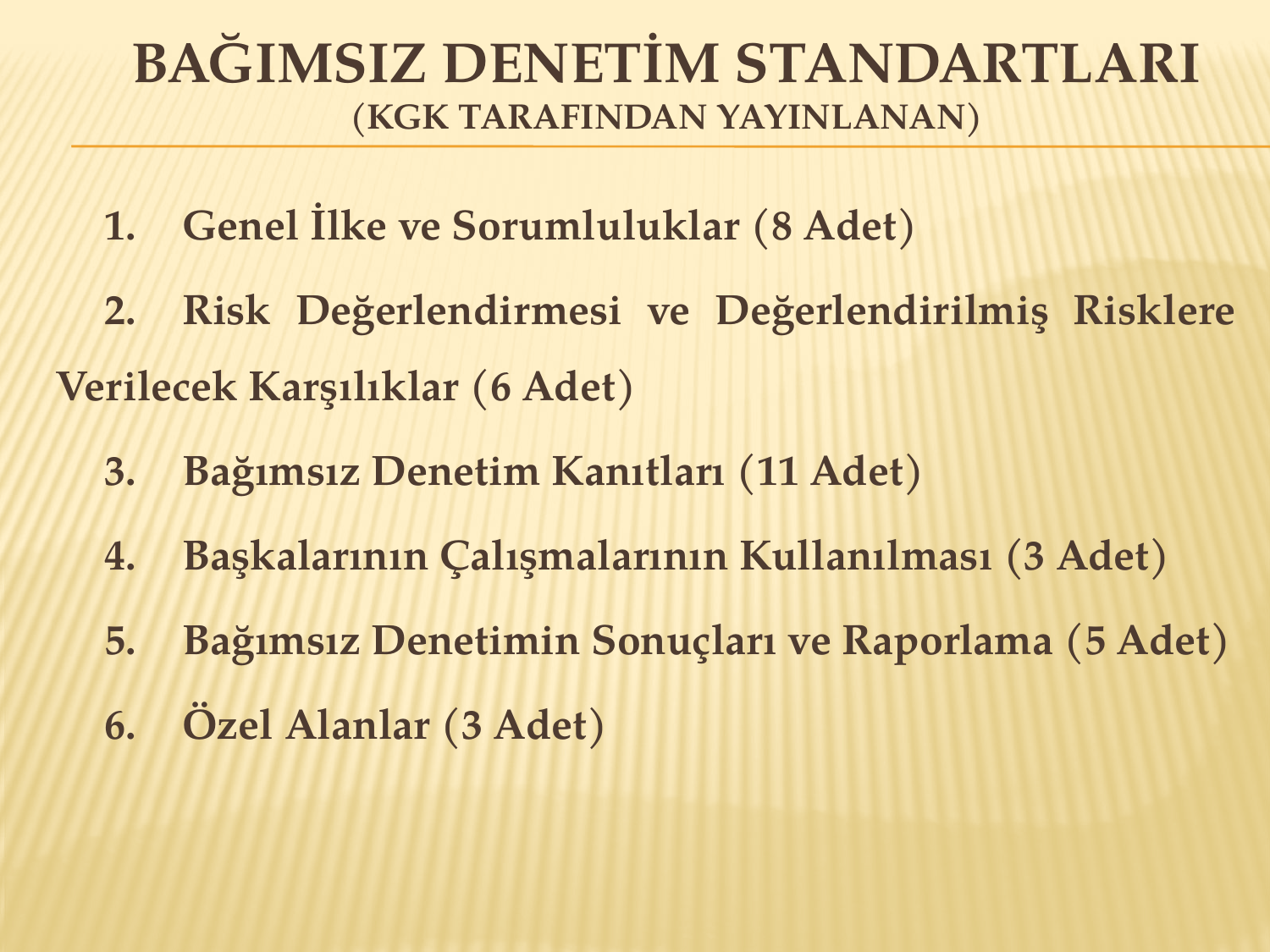

# BAĞIMSIZ DENETİM STANDARTLARI (KGK TARAFINDAN YAYINLANAN)
1.	Genel İlke ve Sorumluluklar (8 Adet)
2.	Risk Değerlendirmesi ve Değerlendirilmiş Risklere Verilecek Karşılıklar (6 Adet)
3.	Bağımsız Denetim Kanıtları (11 Adet)
4.	Başkalarının Çalışmalarının Kullanılması (3 Adet)
5.	Bağımsız Denetimin Sonuçları ve Raporlama (5 Adet)
6.	Özel Alanlar (3 Adet)